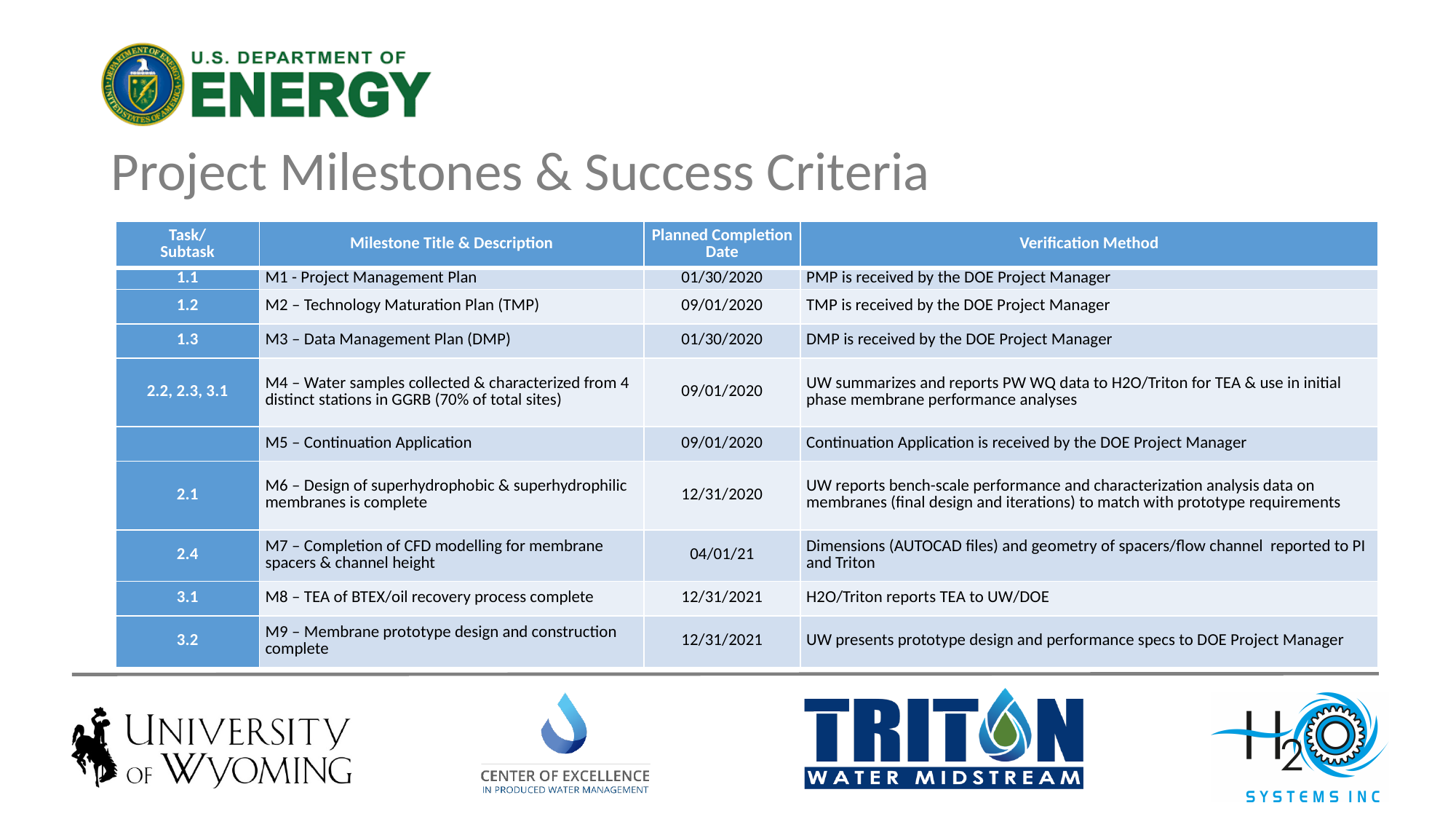

# Project Milestones & Success Criteria
| Task/ Subtask | Milestone Title & Description | Planned Completion Date | Verification Method |
| --- | --- | --- | --- |
| 1.1 | M1 - Project Management Plan | 01/30/2020 | PMP is received by the DOE Project Manager |
| 1.2 | M2 – Technology Maturation Plan (TMP) | 09/01/2020 | TMP is received by the DOE Project Manager |
| 1.3 | M3 – Data Management Plan (DMP) | 01/30/2020 | DMP is received by the DOE Project Manager |
| 2.2, 2.3, 3.1 | M4 – Water samples collected & characterized from 4 distinct stations in GGRB (70% of total sites) | 09/01/2020 | UW summarizes and reports PW WQ data to H2O/Triton for TEA & use in initial phase membrane performance analyses |
|  | M5 – Continuation Application | 09/01/2020 | Continuation Application is received by the DOE Project Manager |
| 2.1 | M6 – Design of superhydrophobic & superhydrophilic membranes is complete | 12/31/2020 | UW reports bench-scale performance and characterization analysis data on membranes (final design and iterations) to match with prototype requirements |
| 2.4 | M7 – Completion of CFD modelling for membrane spacers & channel height | 04/01/21 | Dimensions (AUTOCAD files) and geometry of spacers/flow channel reported to PI and Triton |
| 3.1 | M8 – TEA of BTEX/oil recovery process complete | 12/31/2021 | H2O/Triton reports TEA to UW/DOE |
| 3.2 | M9 – Membrane prototype design and construction complete | 12/31/2021 | UW presents prototype design and performance specs to DOE Project Manager |